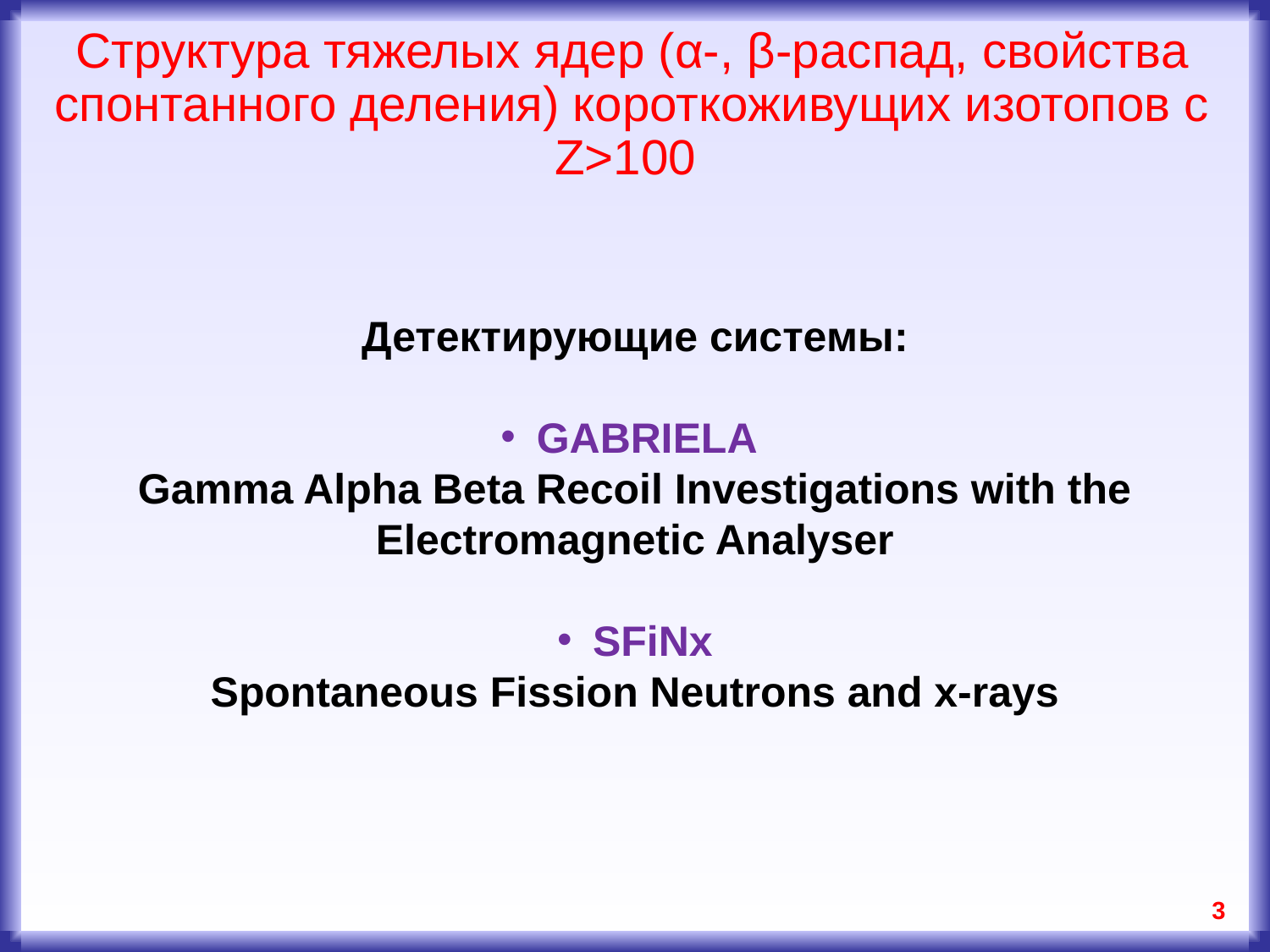

Структура тяжелых ядер (α-, β-распад, свойства спонтанного деления) короткоживущих изотопов с Z>100

Детектирующие системы:

GABRIELA
Gamma Alpha Beta Recoil Investigations with the Electromagnetic Analyser

SFiNx
Spontaneous Fission Neutrons and x-rays
3